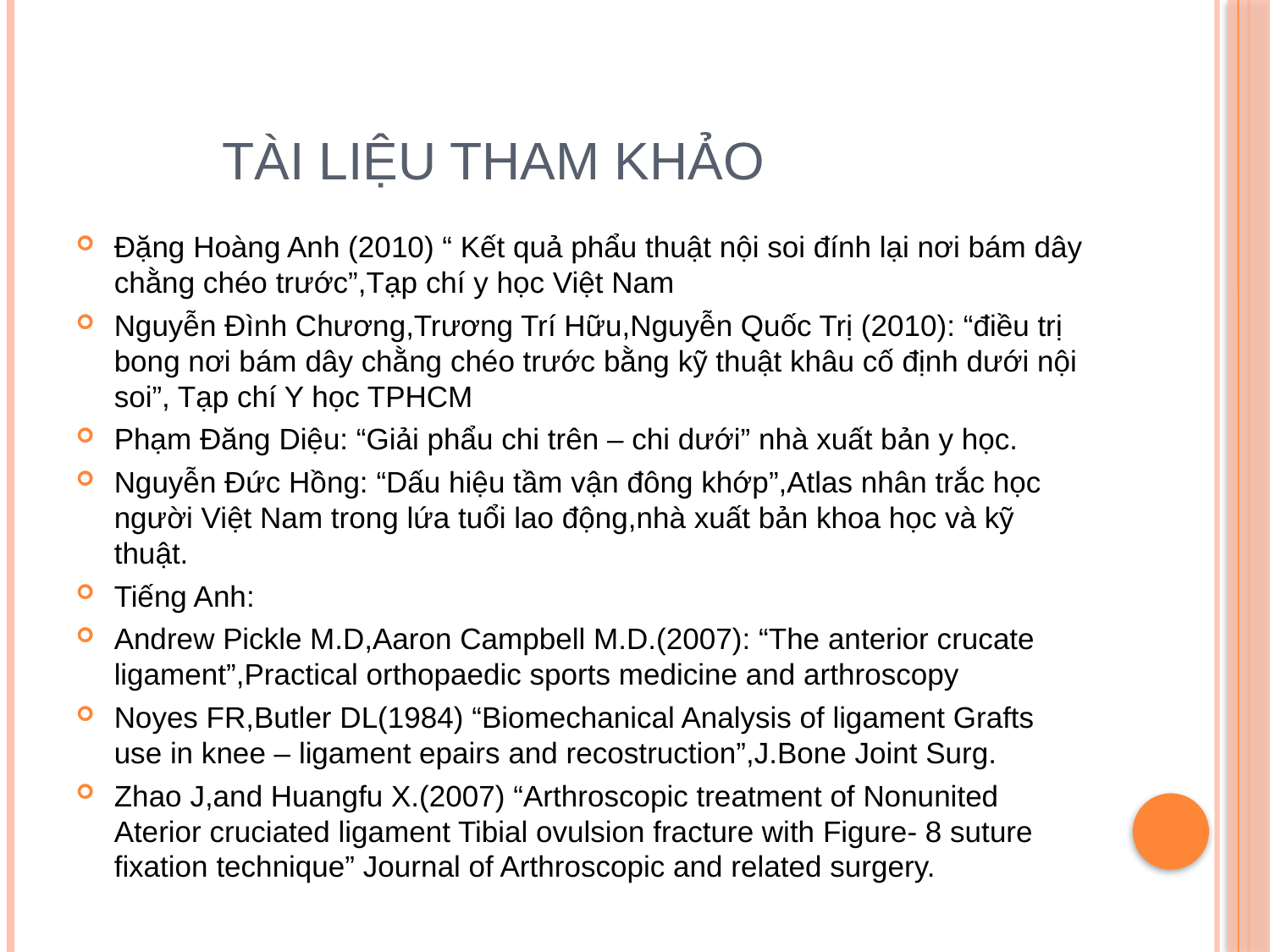

# TÀI LIỆU THAM KHẢO
Đặng Hoàng Anh (2010) “ Kết quả phẩu thuật nội soi đính lại nơi bám dây chằng chéo trước”,Tạp chí y học Việt Nam
Nguyễn Đình Chương,Trương Trí Hữu,Nguyễn Quốc Trị (2010): “điều trị bong nơi bám dây chằng chéo trước bằng kỹ thuật khâu cố định dưới nội soi”, Tạp chí Y học TPHCM
Phạm Đăng Diệu: “Giải phẩu chi trên – chi dưới” nhà xuất bản y học.
Nguyễn Đức Hồng: “Dấu hiệu tầm vận đông khớp”,Atlas nhân trắc học người Việt Nam trong lứa tuổi lao động,nhà xuất bản khoa học và kỹ thuật.
Tiếng Anh:
Andrew Pickle M.D,Aaron Campbell M.D.(2007): “The anterior crucate ligament”,Practical orthopaedic sports medicine and arthroscopy
Noyes FR,Butler DL(1984) “Biomechanical Analysis of ligament Grafts use in knee – ligament epairs and recostruction”,J.Bone Joint Surg.
Zhao J,and Huangfu X.(2007) “Arthroscopic treatment of Nonunited Aterior cruciated ligament Tibial ovulsion fracture with Figure- 8 suture fixation technique” Journal of Arthroscopic and related surgery.